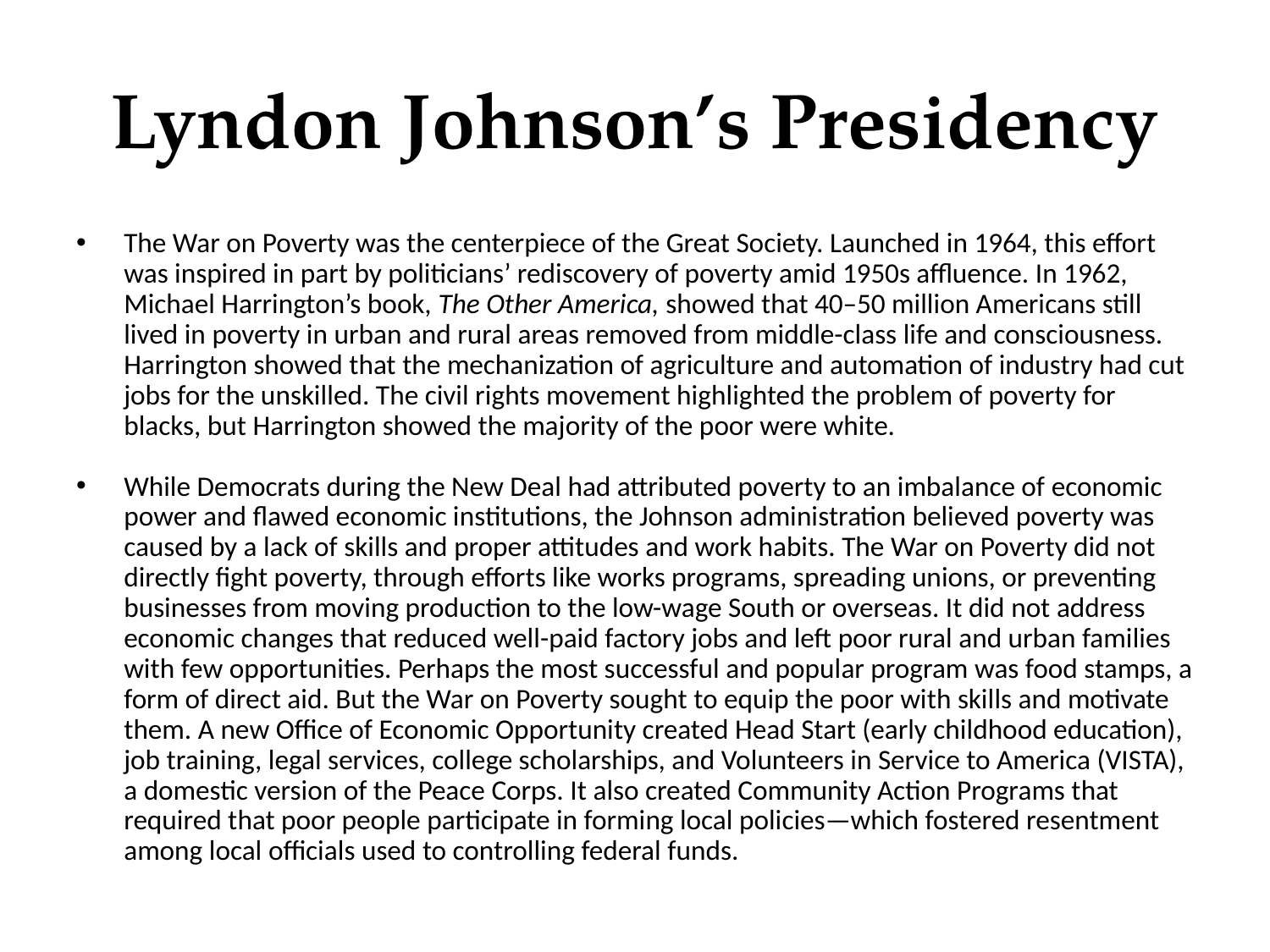

# Lyndon Johnson’s Presidency
The War on Poverty was the centerpiece of the Great Society. Launched in 1964, this effort was inspired in part by politicians’ rediscovery of poverty amid 1950s affluence. In 1962, Michael Harrington’s book, The Other America, showed that 40–50 million Americans still  lived in poverty in urban and rural areas removed from middle-class life and consciousness. Harrington showed that the mechanization of agriculture and automation of industry had cut jobs for the unskilled. The civil rights movement highlighted the problem of poverty for blacks, but Harrington showed the majority of the poor were white.

While Democrats during the New Deal had attributed poverty to an imbalance of economic power and flawed economic institutions, the Johnson administration believed poverty was caused by a lack of skills and proper attitudes and work habits. The War on Poverty did not directly fight poverty, through efforts like works programs, spreading unions, or preventing businesses from moving production to the low-wage South or overseas. It did not address economic changes that reduced well-paid factory jobs and left poor rural and urban families with few opportunities. Perhaps the most successful and popular program was food stamps, a form of direct aid. But the War on Poverty sought to equip the poor with skills and motivate them. A new Office of Economic Opportunity created Head Start (early childhood education), job training, legal services, college scholarships, and Volunteers in Service to America (VISTA), a domestic version of the Peace Corps. It also created Community Action Programs that required that poor people participate in forming local policies—which fostered resentment among local officials used to controlling federal funds.